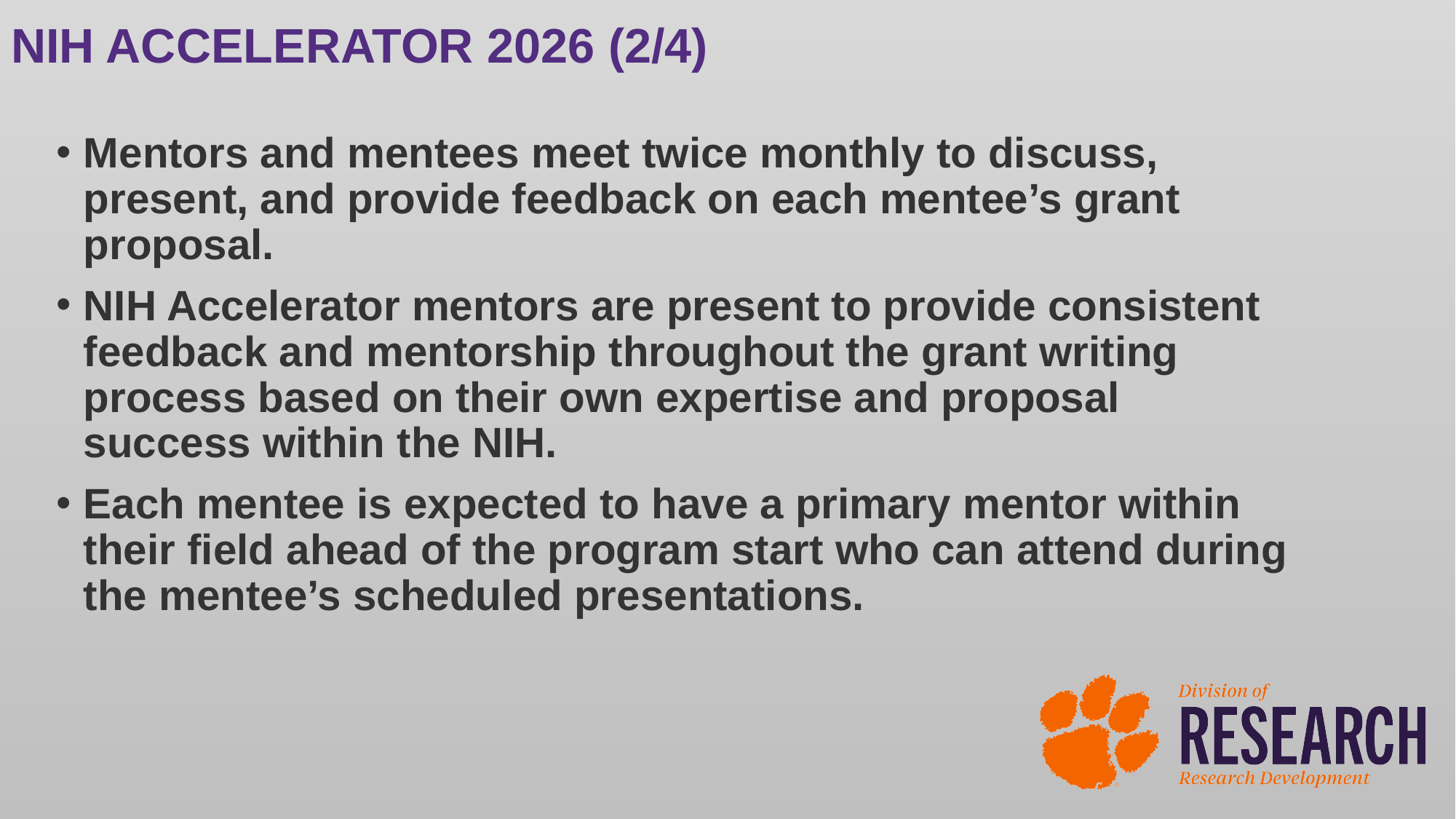

NIH ACCELERATOR 2026 (2/4)
Mentors and mentees meet twice monthly to discuss, present, and provide feedback on each mentee’s grant proposal.
NIH Accelerator mentors are present to provide consistent feedback and mentorship throughout the grant writing process based on their own expertise and proposal success within the NIH.
Each mentee is expected to have a primary mentor within their field ahead of the program start who can attend during the mentee’s scheduled presentations.